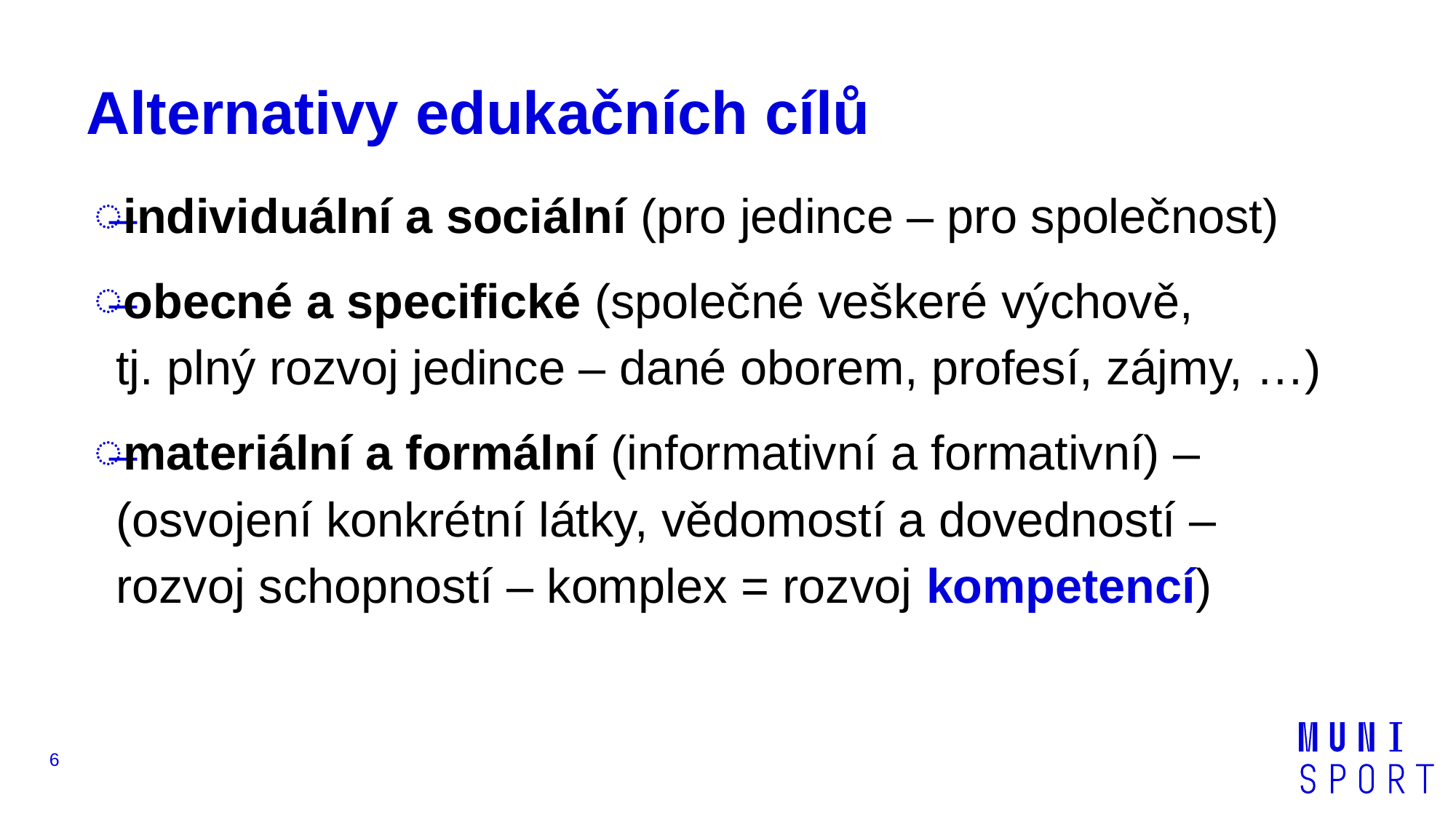

# Alternativy edukačních cílů
individuální a sociální (pro jedince – pro společnost)
obecné a specifické (společné veškeré výchově,
tj. plný rozvoj jedince – dané oborem, profesí, zájmy, …)
materiální a formální (informativní a formativní) –
(osvojení konkrétní látky, vědomostí a dovedností –
rozvoj schopností – komplex = rozvoj kompetencí)
6